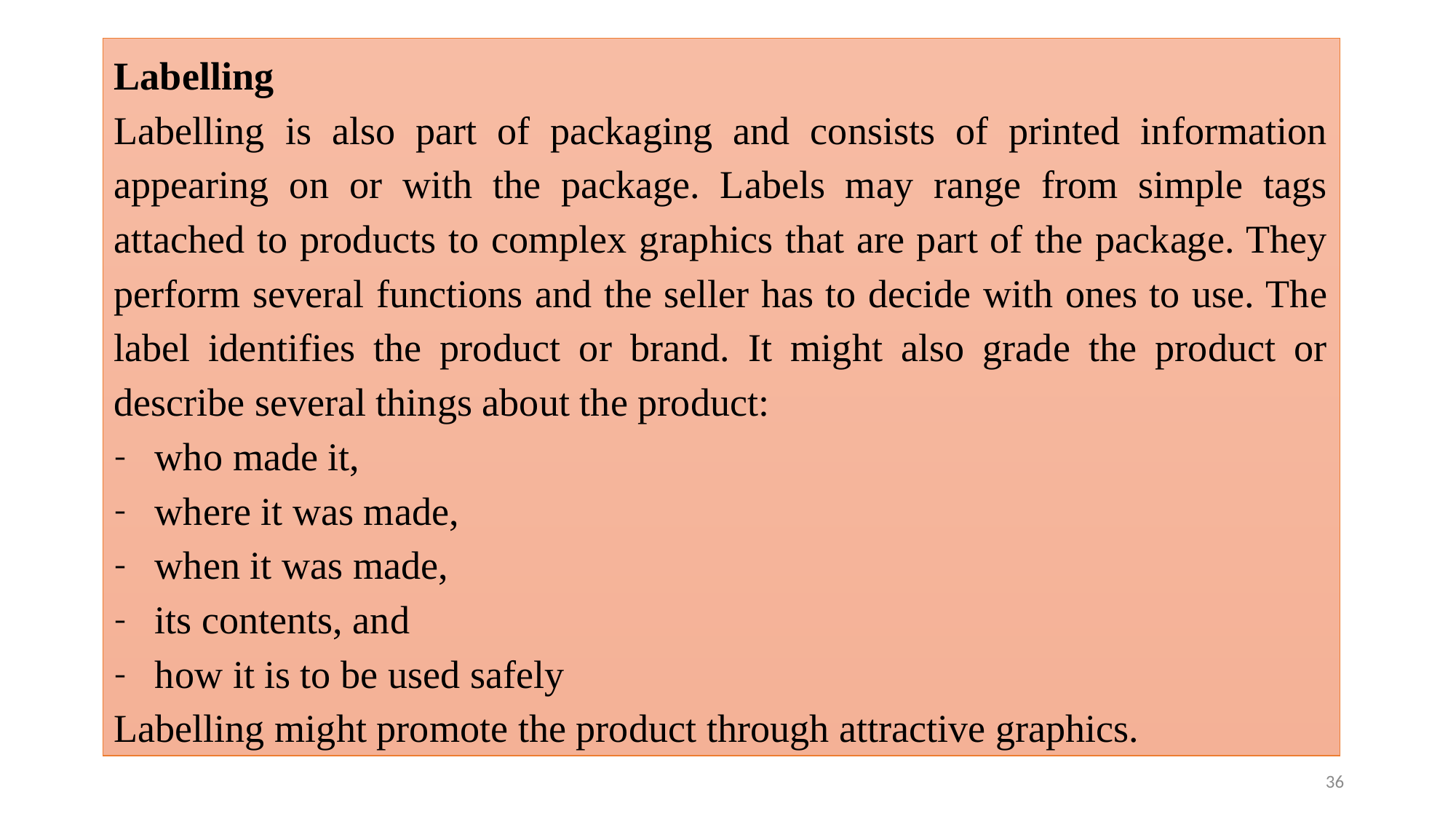

Labelling
Labelling is also part of packaging and consists of printed information appearing on or with the package. Labels may range from simple tags attached to products to complex graphics that are part of the package. They perform several functions and the seller has to decide with ones to use. The label identifies the product or brand. It might also grade the product or describe several things about the product:
who made it,
where it was made,
when it was made,
its contents, and
how it is to be used safely
Labelling might promote the product through attractive graphics.
36